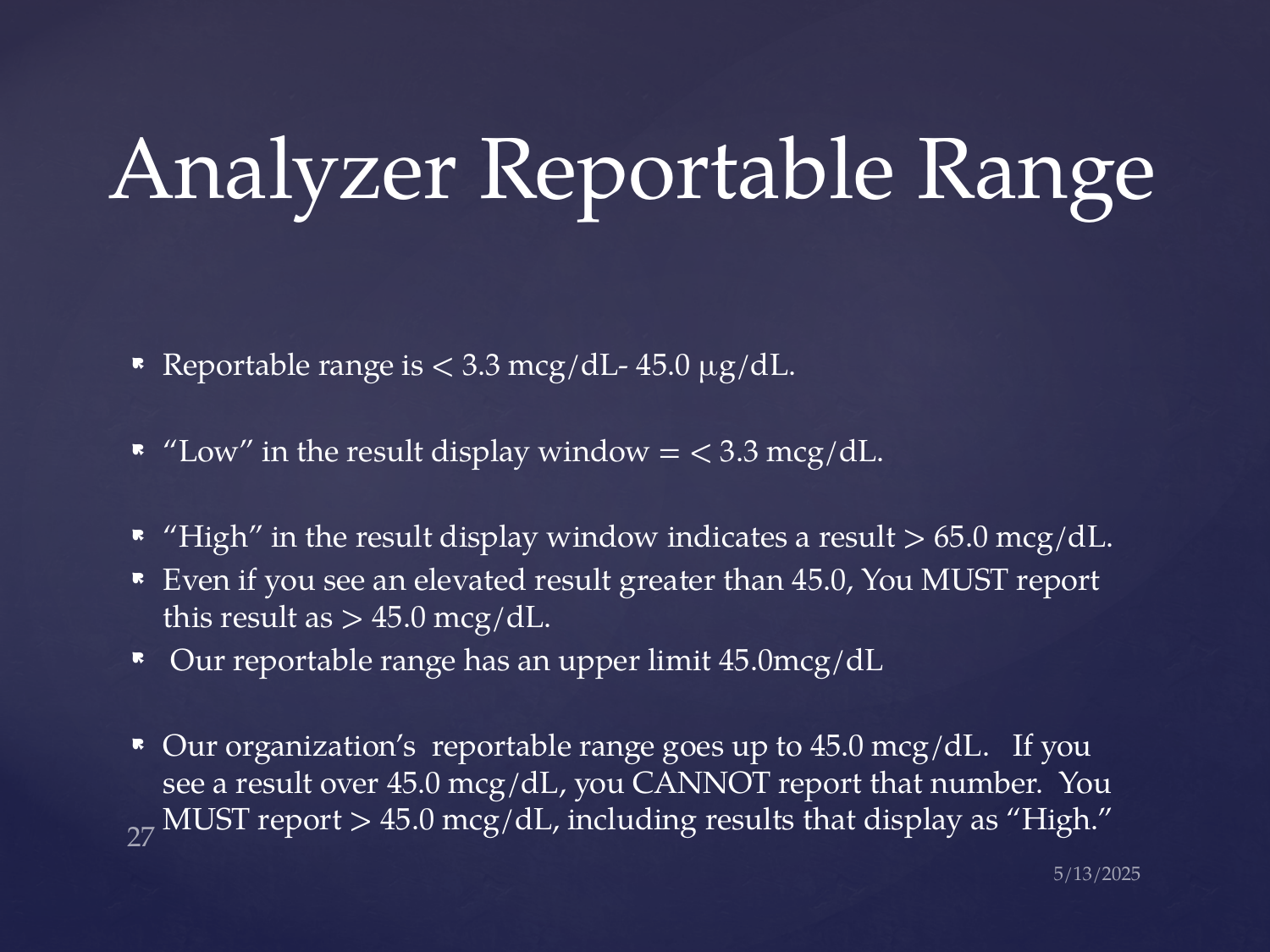

# Analyzer Reportable Range
Reportable range is < 3.3 mcg/dL- 45.0 µg/dL.

“Low” in the result display window = < 3.3 mcg/dL.

“High” in the result display window indicates a result > 65.0 mcg/dL.
Even if you see an elevated result greater than 45.0, You MUST report this result as > 45.0 mcg/dL.
 Our reportable range has an upper limit 45.0mcg/dL

Our organization’s  reportable range goes up to 45.0 mcg/dL.   If you see a result over 45.0 mcg/dL, you CANNOT report that number.  You MUST report > 45.0 mcg/dL, including results that display as “High.”

27
5/13/2025